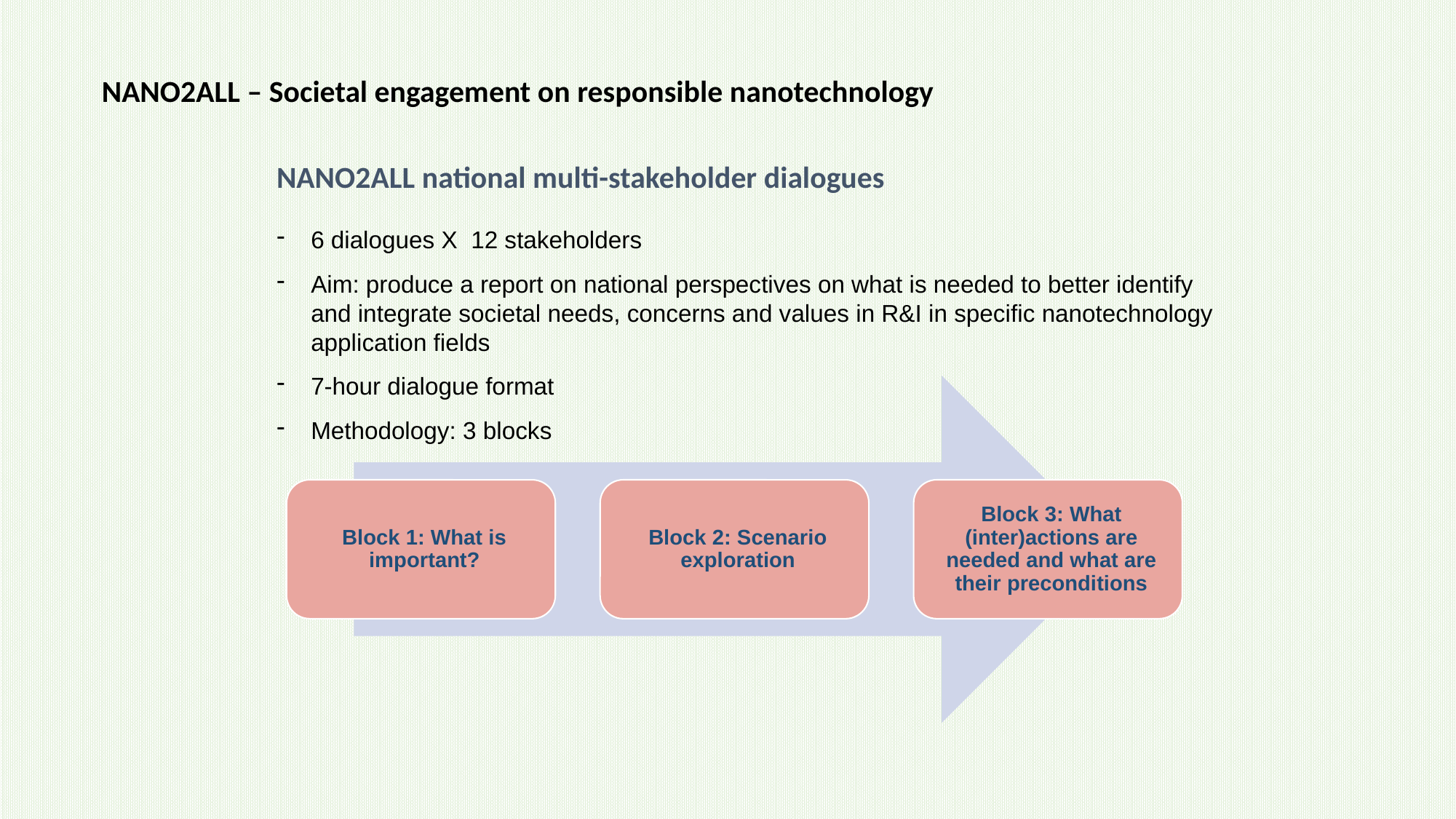

NANO2ALL – Societal engagement on responsible nanotechnology
NANO2ALL national multi-stakeholder dialogues
6 dialogues X  12 stakeholders
Aim: produce a report on national perspectives on what is needed to better identify and integrate societal needs, concerns and values in R&I in specific nanotechnology application fields
7-hour dialogue format
Methodology: 3 blocks
Block 1: What is important?
Block 2: Scenario exploration
Block 3: What (inter)actions are needed and what are their preconditions